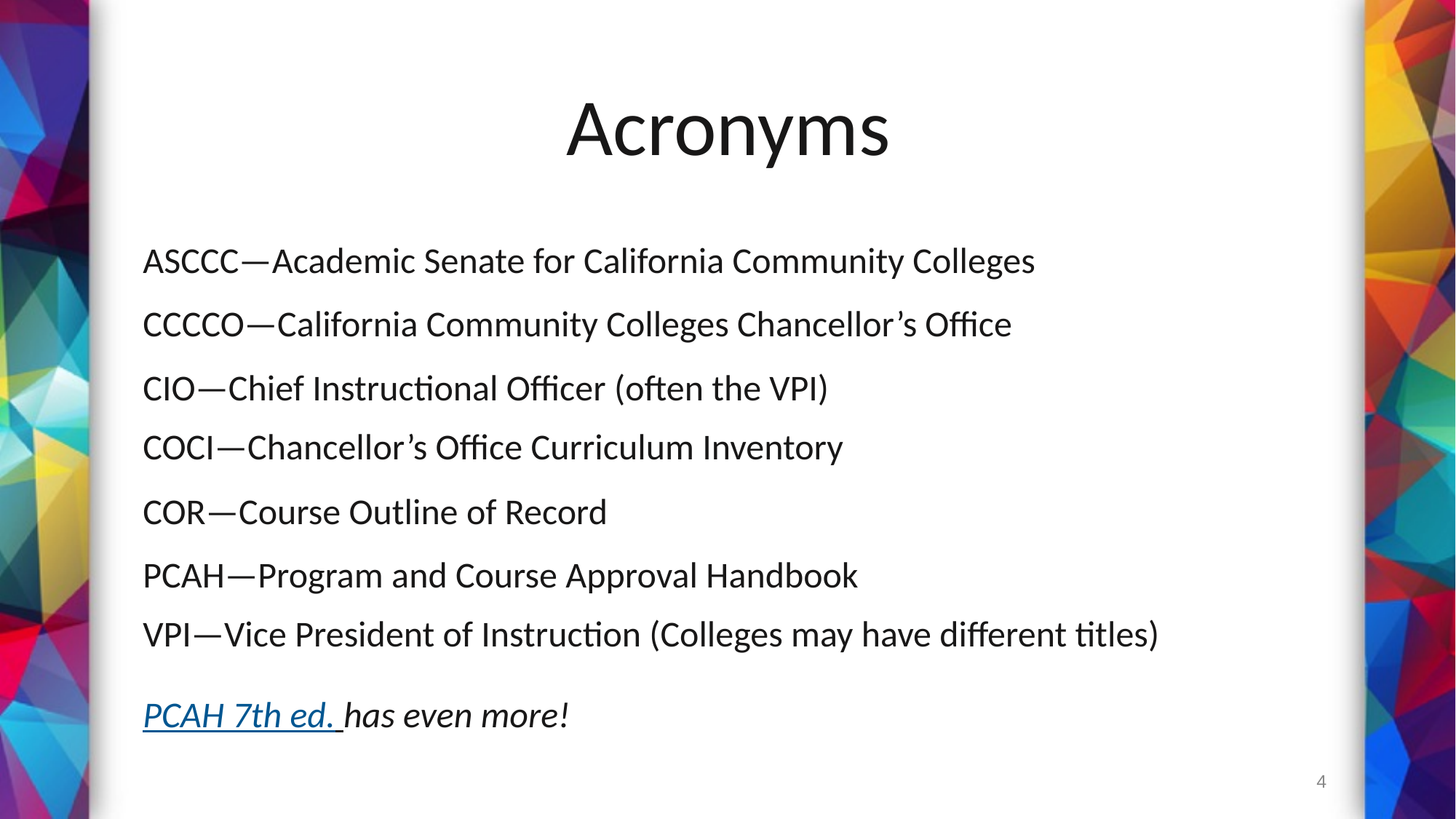

4
# Acronyms
ASCCC—Academic Senate for California Community Colleges
CCCCO—California Community Colleges Chancellor’s Office
CIO—Chief Instructional Officer (often the VPI)
COCI—Chancellor’s Office Curriculum Inventory
COR—Course Outline of Record
PCAH—Program and Course Approval Handbook
VPI—Vice President of Instruction (Colleges may have different titles)
PCAH 7th ed. has even more!